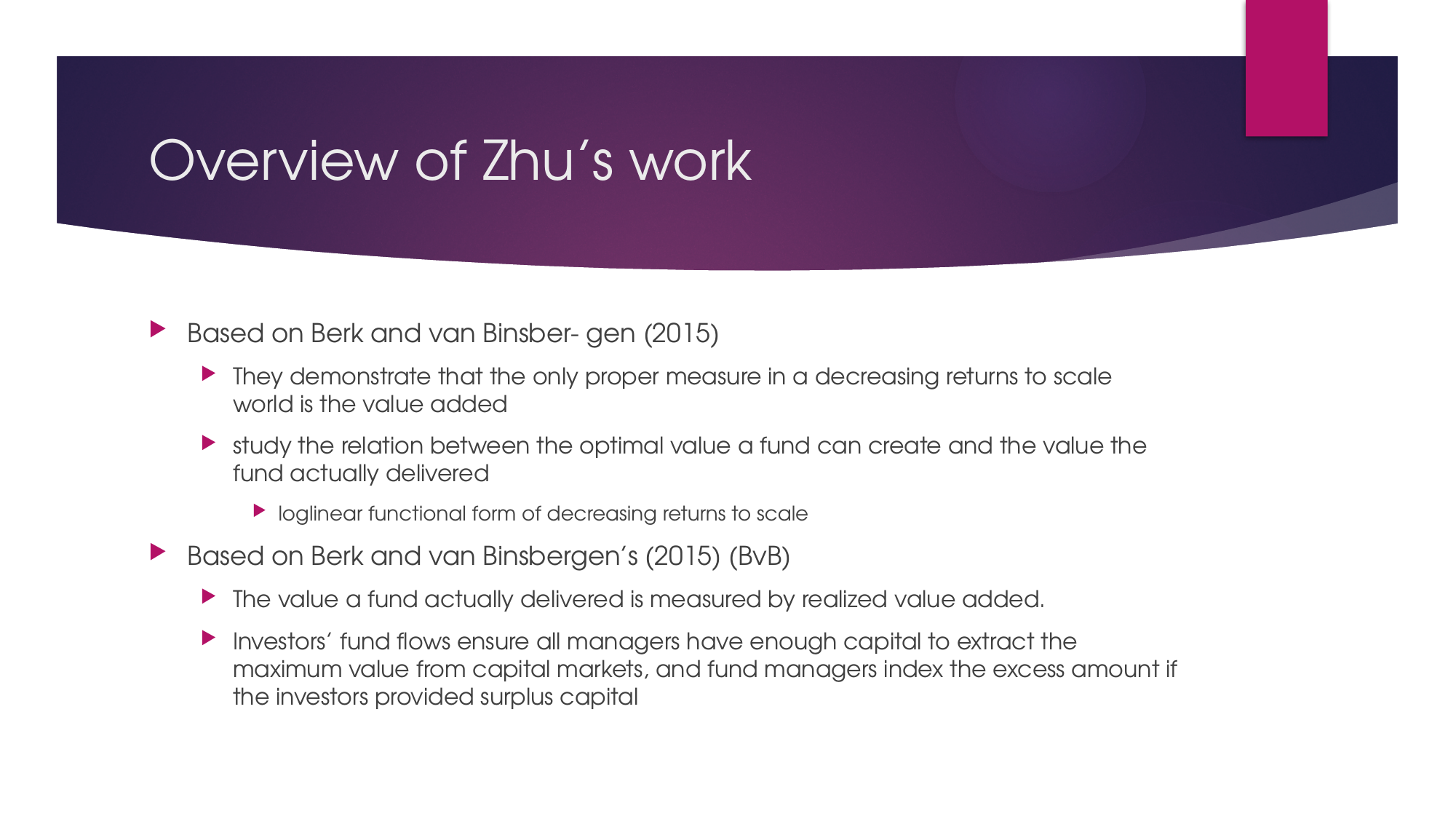

# Overview of Zhu’s work
Based on Berk and van Binsber- gen (2015)
They demonstrate that the only proper measure in a decreasing returns to scale world is the value added
study the relation between the optimal value a fund can create and the value the fund actually delivered
loglinear functional form of decreasing returns to scale
Based on Berk and van Binsbergen’s (2015) (BvB)
The value a fund actually delivered is measured by realized value added.
Investors’ fund flows ensure all managers have enough capital to extract the maximum value from capital markets, and fund managers index the excess amount if the investors provided surplus capital